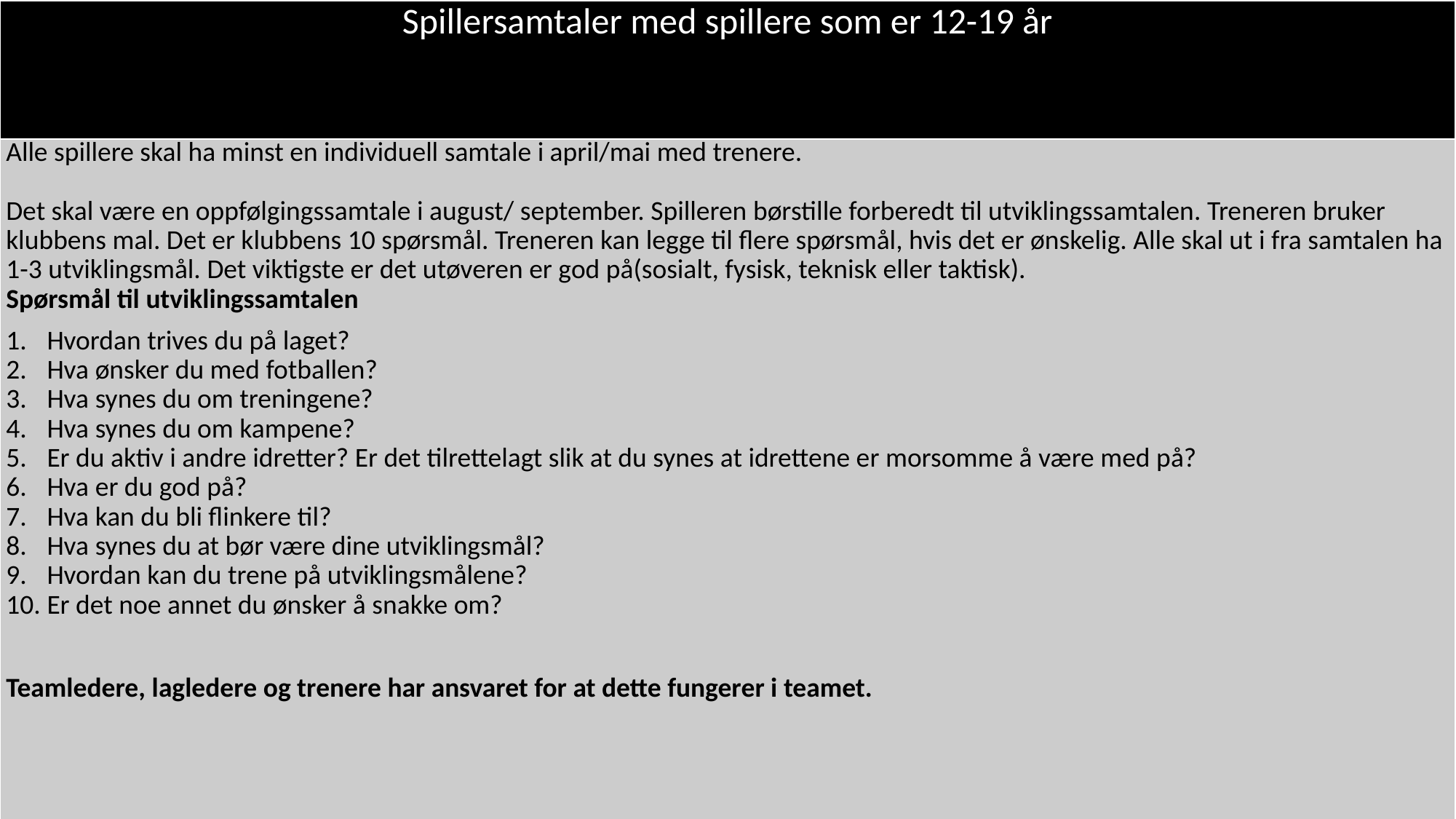

| Spillersamtaler med spillere som er 12-19 år |
| --- |
| Alle spillere skal ha minst en individuell samtale i april/mai med trenere. Det skal være en oppfølgingssamtale i august/ september. Spilleren børstille forberedt til utviklingssamtalen. Treneren bruker klubbens mal. Det er klubbens 10 spørsmål. Treneren kan legge til flere spørsmål, hvis det er ønskelig. Alle skal ut i fra samtalen ha 1-3 utviklingsmål. Det viktigste er det utøveren er god på(sosialt, fysisk, teknisk eller taktisk). Spørsmål til utviklingssamtalen Hvordan trives du på laget? Hva ønsker du med fotballen? Hva synes du om treningene? Hva synes du om kampene? Er du aktiv i andre idretter? Er det tilrettelagt slik at du synes at idrettene er morsomme å være med på? Hva er du god på? Hva kan du bli flinkere til? Hva synes du at bør være dine utviklingsmål? Hvordan kan du trene på utviklingsmålene? Er det noe annet du ønsker å snakke om? Teamledere, lagledere og trenere har ansvaret for at dette fungerer i teamet. |